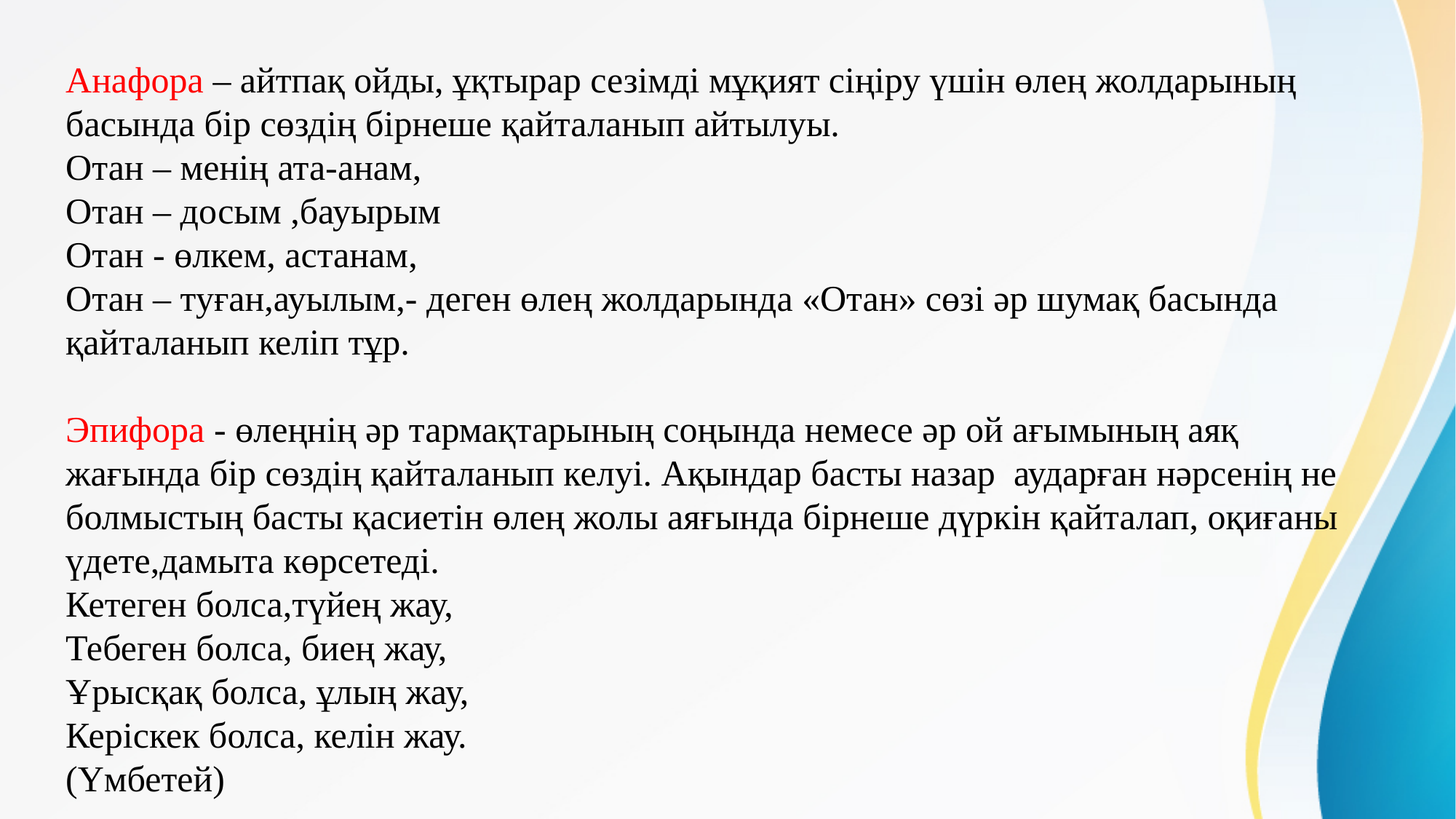

Анафора – айтпақ ойды, ұқтырар сезімді мұқият сіңіру үшін өлең жолдарының басында бір сөздің бірнеше қайталанып айтылуы.
Отан – менің ата-анам,
Отан – досым ,бауырым
Отан - өлкем, астанам,
Отан – туған,ауылым,- деген өлең жолдарында «Отан» сөзі әр шумақ басында қайталанып келіп тұр.

Эпифора - өлеңнің әр тармақтарының соңында немесе әр ой ағымының аяқ жағында бір сөздің қайталанып келуі. Ақындар басты назар  аударған нәрсенің не болмыстың басты қасиетін өлең жолы аяғында бірнеше дүркін қайталап, оқиғаны үдете,дамыта көрсетеді.
Кетеген болса,түйең жау,
Тебеген болса, биең жау,
Ұрысқақ болса, ұлың жау,
Керіскек болса, келін жау.
(Үмбетей)